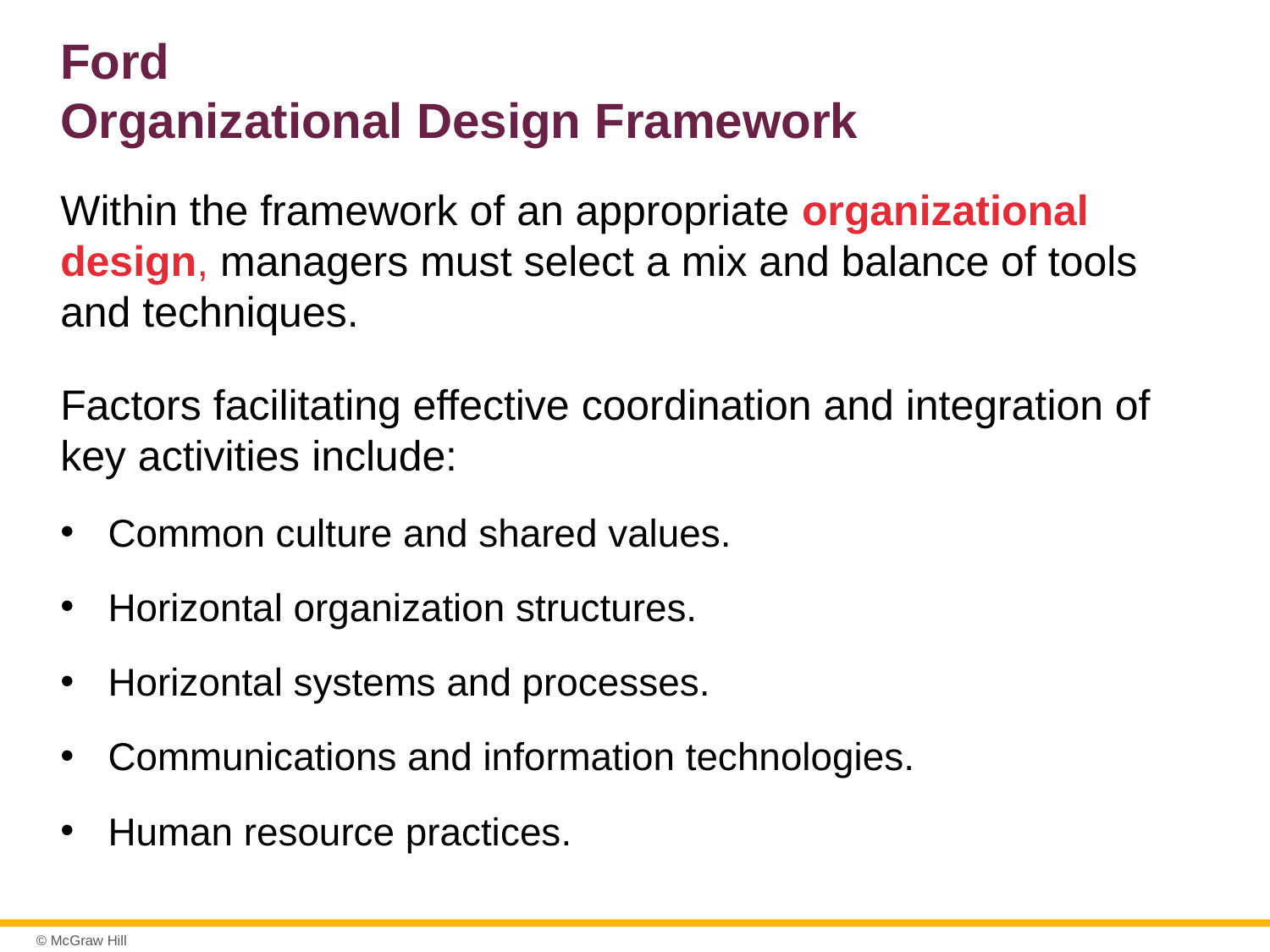

# Ford Organizational Design Framework
Within the framework of an appropriate organizational design, managers must select a mix and balance of tools and techniques.
Factors facilitating effective coordination and integration of key activities include:
Common culture and shared values.
Horizontal organization structures.
Horizontal systems and processes.
Communications and information technologies.
Human resource practices.